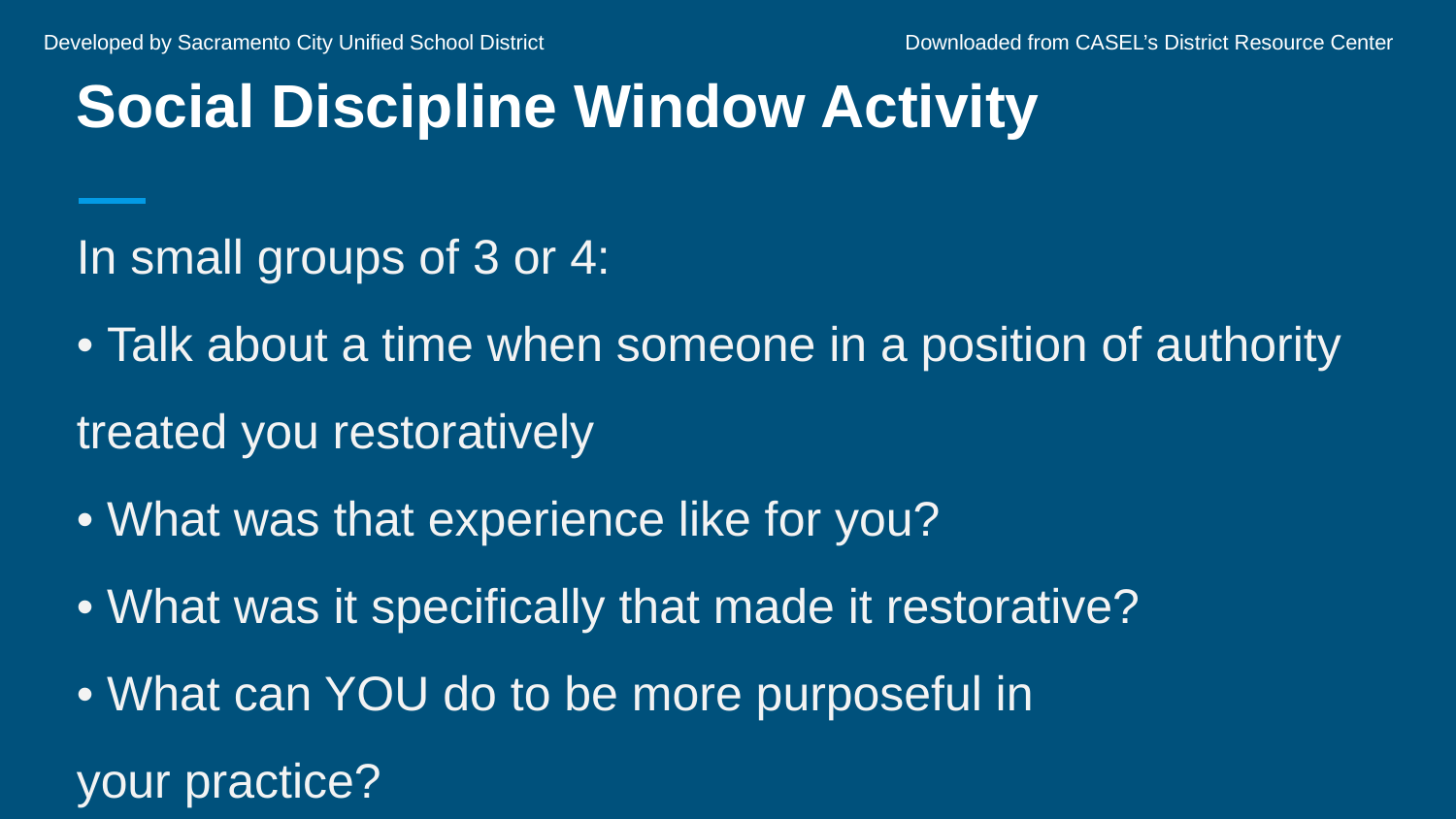

Developed by Sacramento City Unified School District	 	                       Downloaded from CASEL’s District Resource Center
# Social Discipline Window Activity
In small groups of 3 or 4:
• Talk about a time when someone in a position of authority treated you restoratively
• What was that experience like for you?
• What was it specifically that made it restorative?
• What can YOU do to be more purposeful in
your practice?